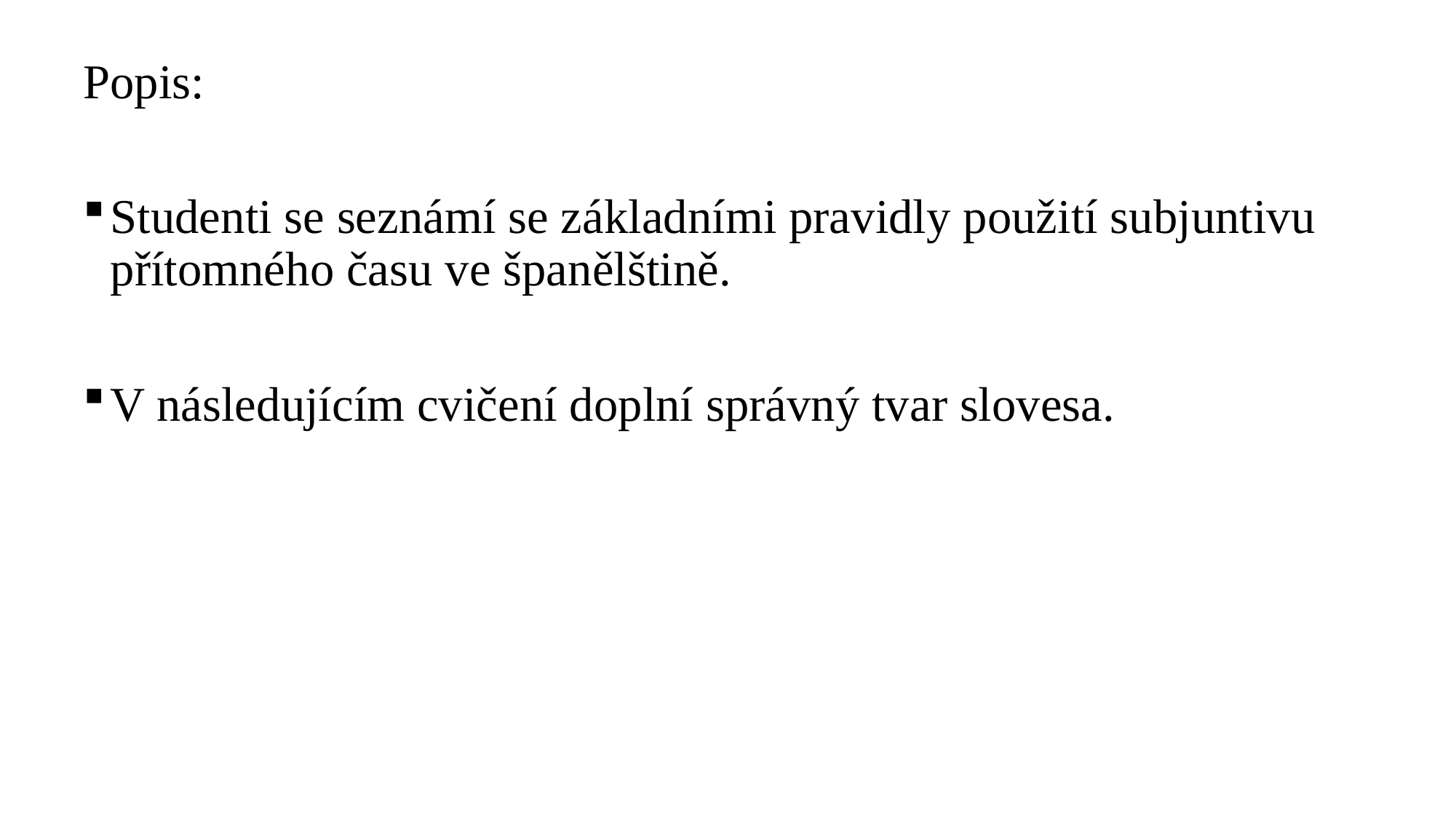

Popis:

Studenti se seznámí se základními pravidly použití subjuntivu přítomného času ve španělštině.

V následujícím cvičení doplní správný tvar slovesa.